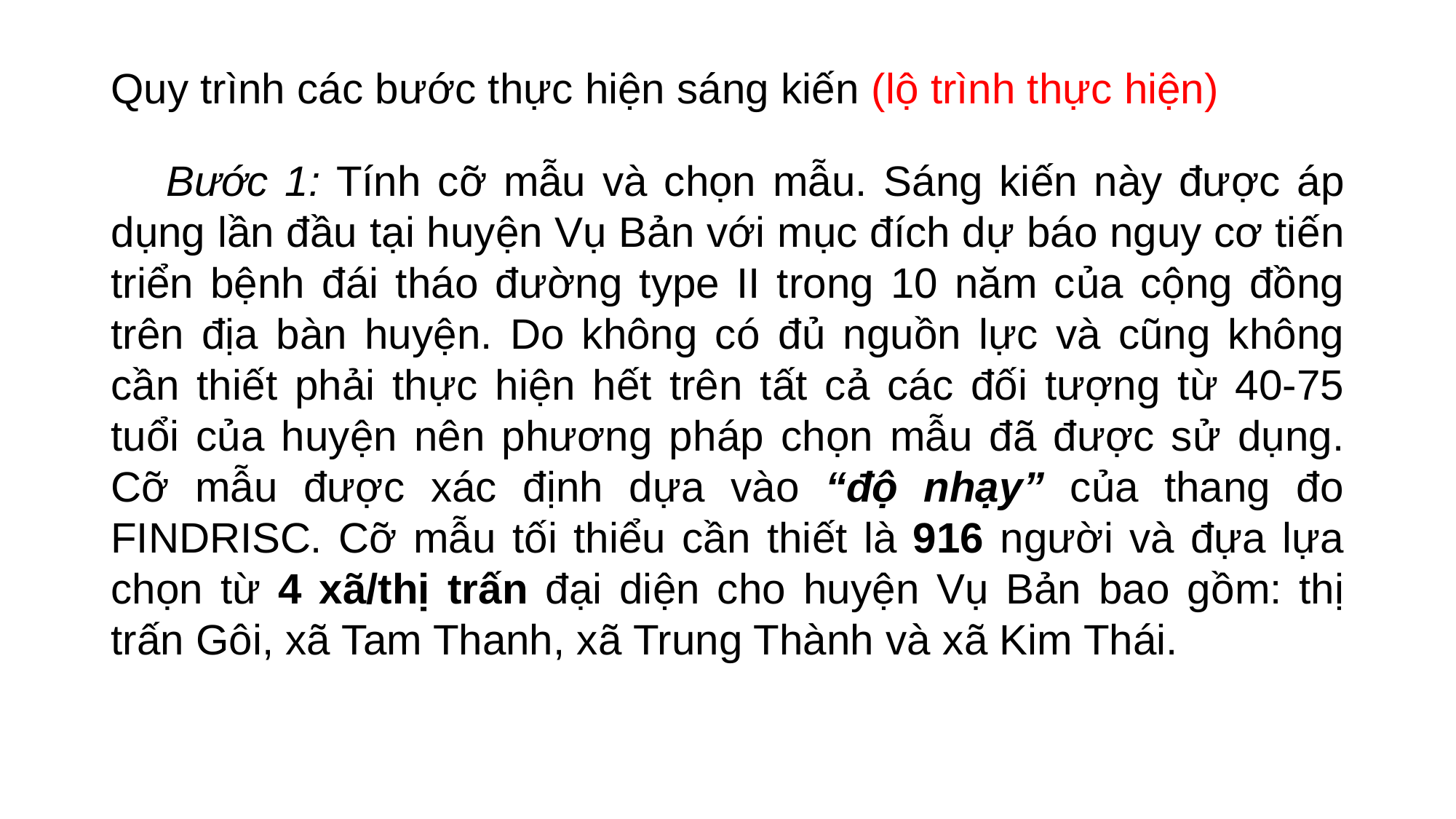

# Quy trình các bước thực hiện sáng kiến (lộ trình thực hiện)
Bước 1: Tính cỡ mẫu và chọn mẫu. Sáng kiến này được áp dụng lần đầu tại huyện Vụ Bản với mục đích dự báo nguy cơ tiến triển bệnh đái tháo đường type II trong 10 năm của cộng đồng trên địa bàn huyện. Do không có đủ nguồn lực và cũng không cần thiết phải thực hiện hết trên tất cả các đối tượng từ 40-75 tuổi của huyện nên phương pháp chọn mẫu đã được sử dụng. Cỡ mẫu được xác định dựa vào “độ nhạy” của thang đo FINDRISC. Cỡ mẫu tối thiểu cần thiết là 916 người và đựa lựa chọn từ 4 xã/thị trấn đại diện cho huyện Vụ Bản bao gồm: thị trấn Gôi, xã Tam Thanh, xã Trung Thành và xã Kim Thái.